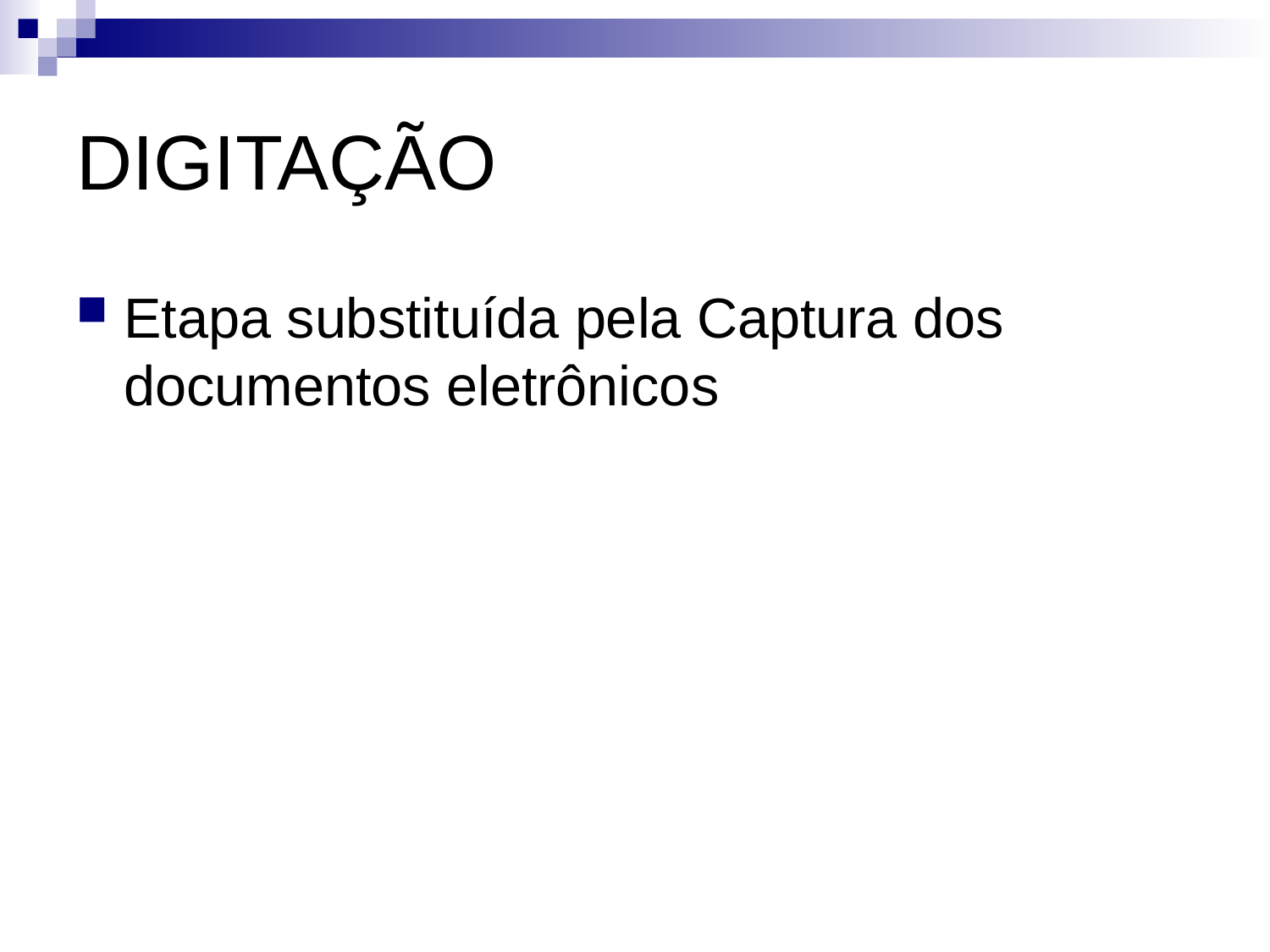

# DIGITAÇÃO
Etapa substituída pela Captura dos documentos eletrônicos